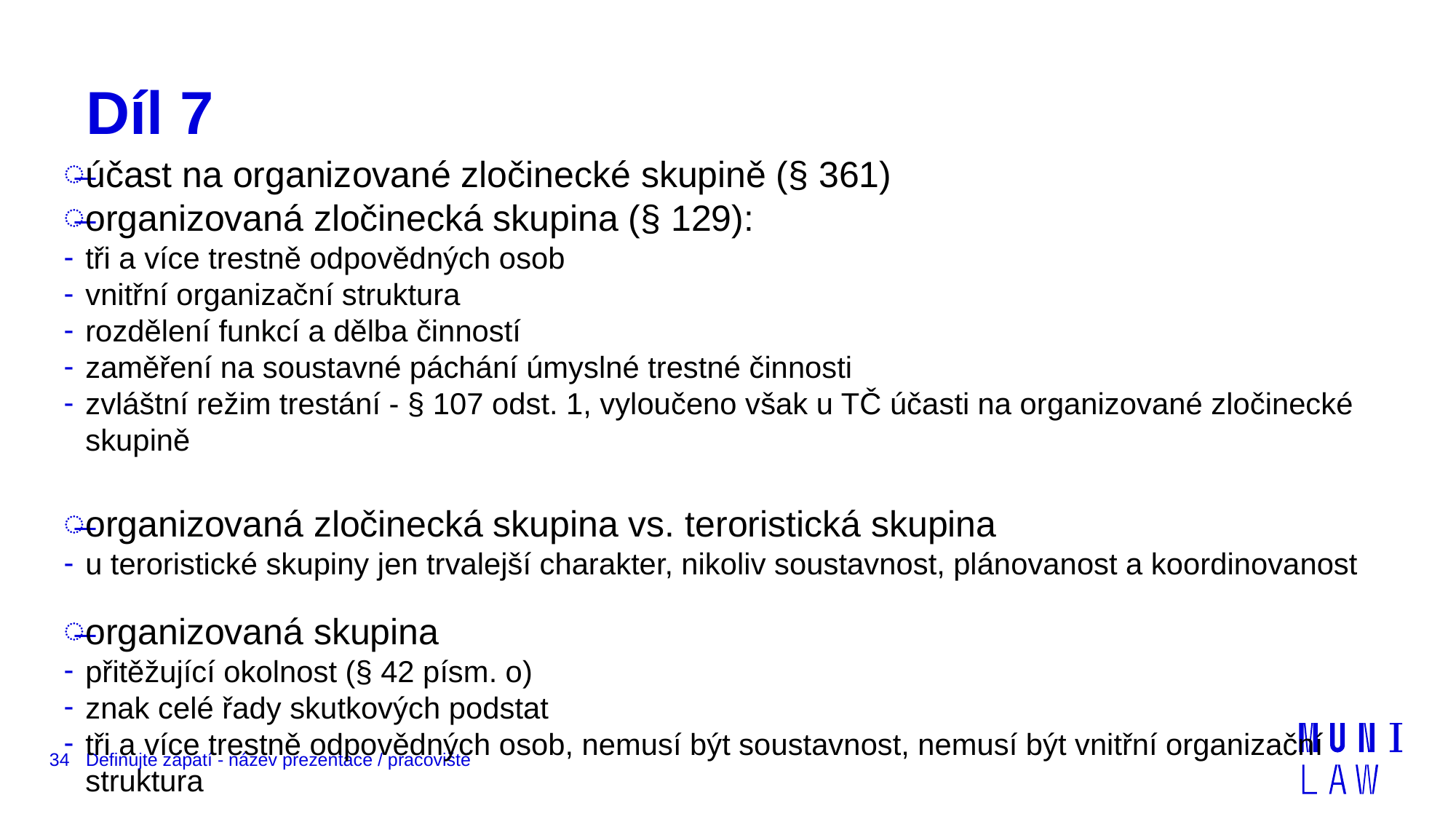

# Díl 7
účast na organizované zločinecké skupině (§ 361)
organizovaná zločinecká skupina (§ 129):
tři a více trestně odpovědných osob
vnitřní organizační struktura
rozdělení funkcí a dělba činností
zaměření na soustavné páchání úmyslné trestné činnosti
zvláštní režim trestání - § 107 odst. 1, vyloučeno však u TČ účasti na organizované zločinecké skupině

organizovaná zločinecká skupina vs. teroristická skupina
u teroristické skupiny jen trvalejší charakter, nikoliv soustavnost, plánovanost a koordinovanost

organizovaná skupina
přitěžující okolnost (§ 42 písm. o)
znak celé řady skutkových podstat
tři a více trestně odpovědných osob, nemusí být soustavnost, nemusí být vnitřní organizační struktura

34
Definujte zápatí - název prezentace / pracoviště